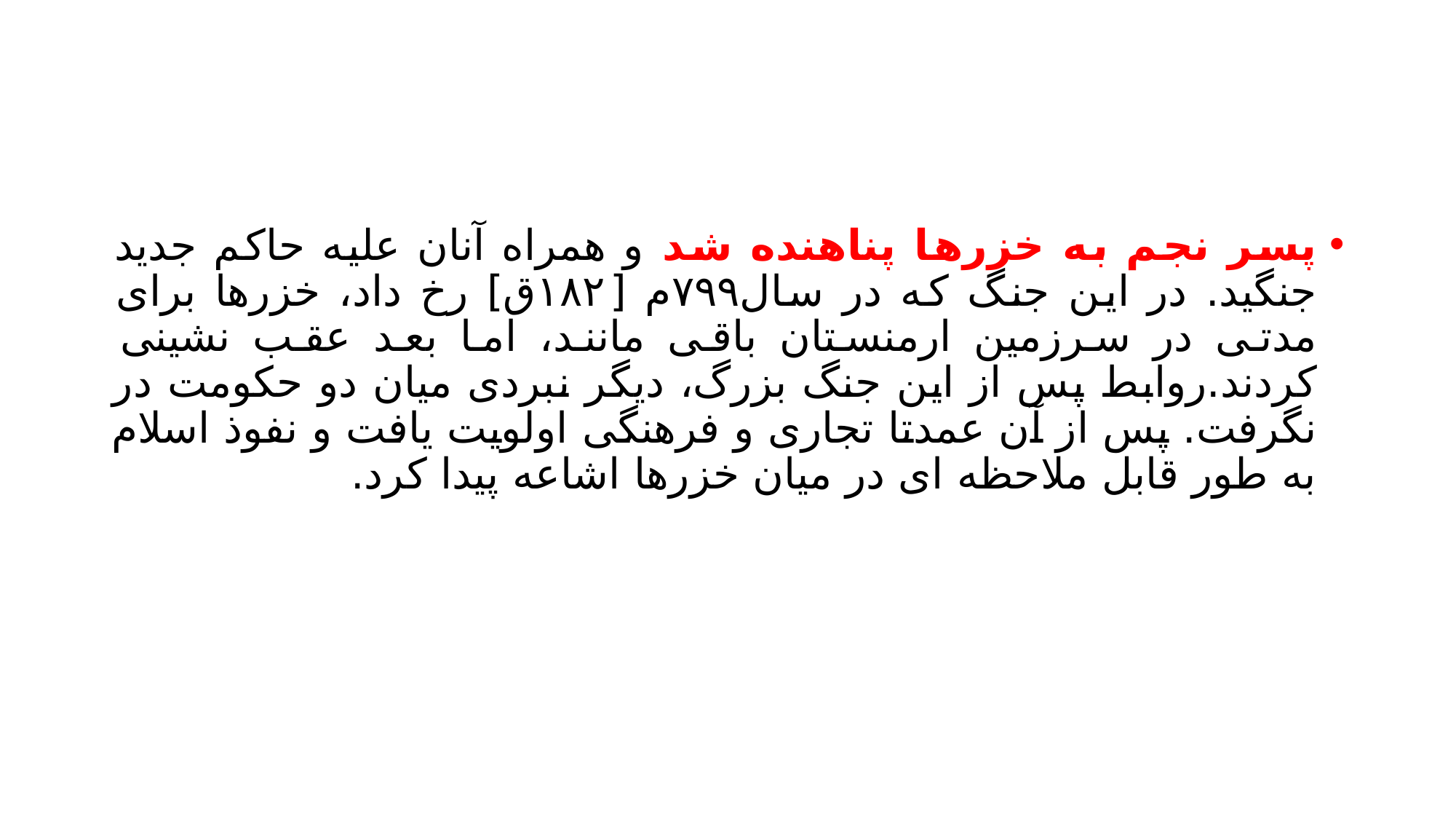

#
پسر نجم به خزرها پناهنده شد و همراه آنان علیه حاکم جدید جنگید. در این جنگ که در سال۷۹۹م [۱۸۲ق] رخ داد، خزرها برای مدتی در سرزمین ارمنستان باقی مانند، اما بعد عقب نشینی کردند.روابط پس از این جنگ بزرگ، دیگر نبردی میان دو حکومت در نگرفت. پس از آن عمدتا تجاری و فرهنگی اولویت یافت و نفوذ اسلام به طور قابل ملاحظه ای در میان خزرها اشاعه پیدا کرد.